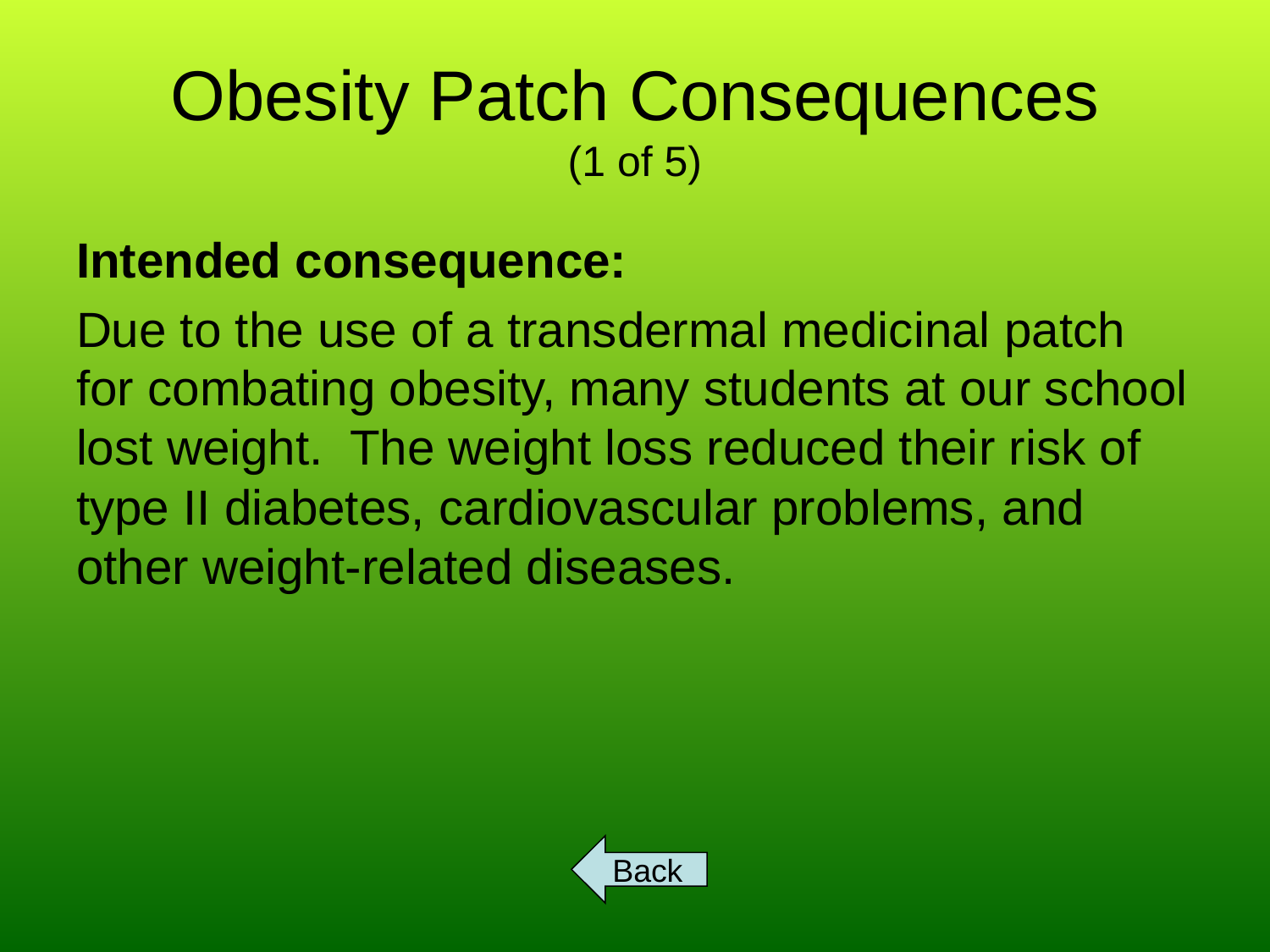

# Obesity Patch Consequences (1 of 5)
Intended consequence:
Due to the use of a transdermal medicinal patch for combating obesity, many students at our school lost weight.  The weight loss reduced their risk of type II diabetes, cardiovascular problems, and other weight-related diseases.
Back